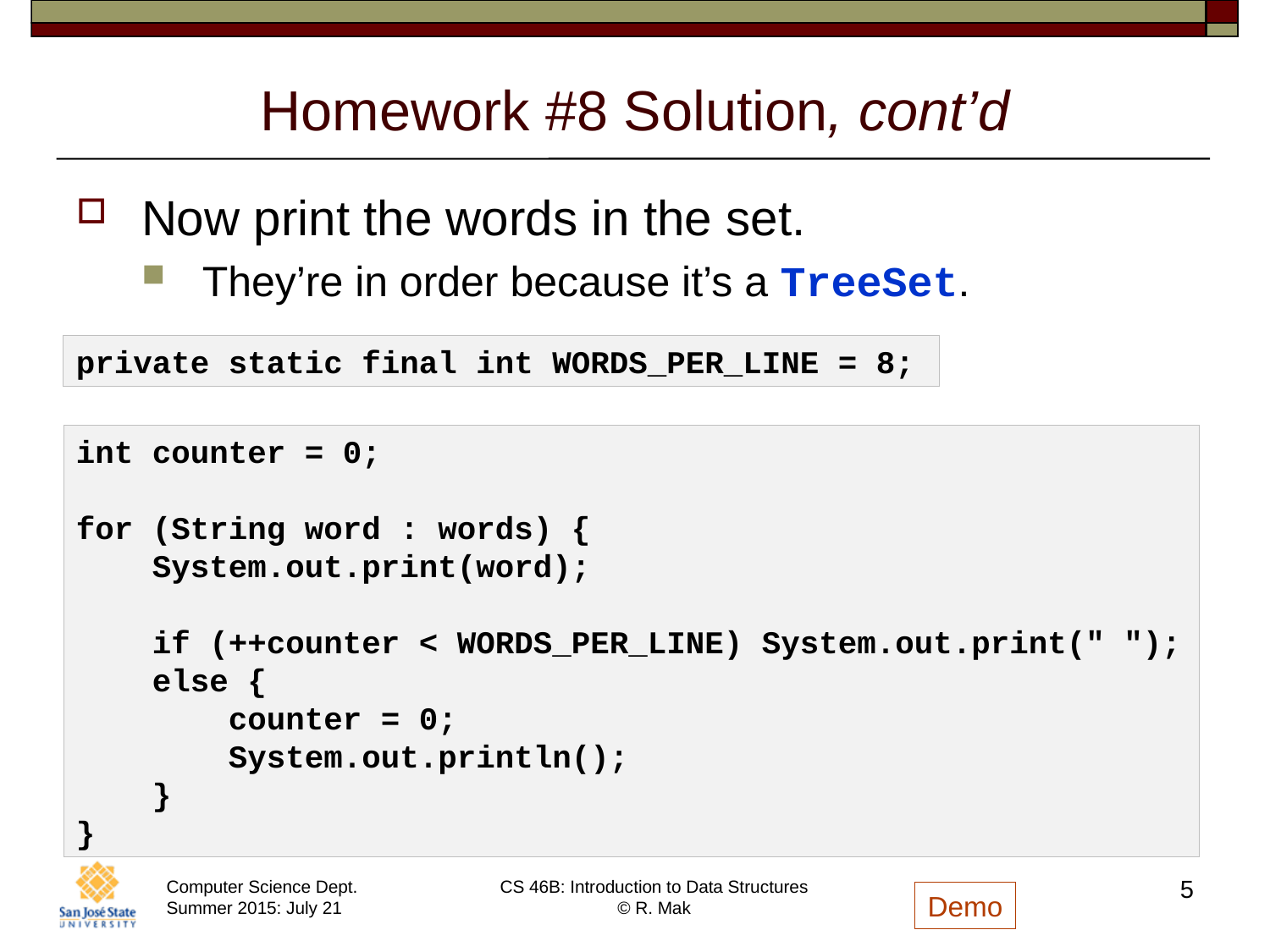

# Homework #8 Solution, cont’d
Now print the words in the set.
They’re in order because it’s a TreeSet.
private static final int WORDS_PER_LINE = 8;
int counter = 0;

for (String word : words) {
    System.out.print(word);

    if (++counter < WORDS_PER_LINE) System.out.print(" ");
    else {
        counter = 0;
        System.out.println();
    }
}
5
Demo